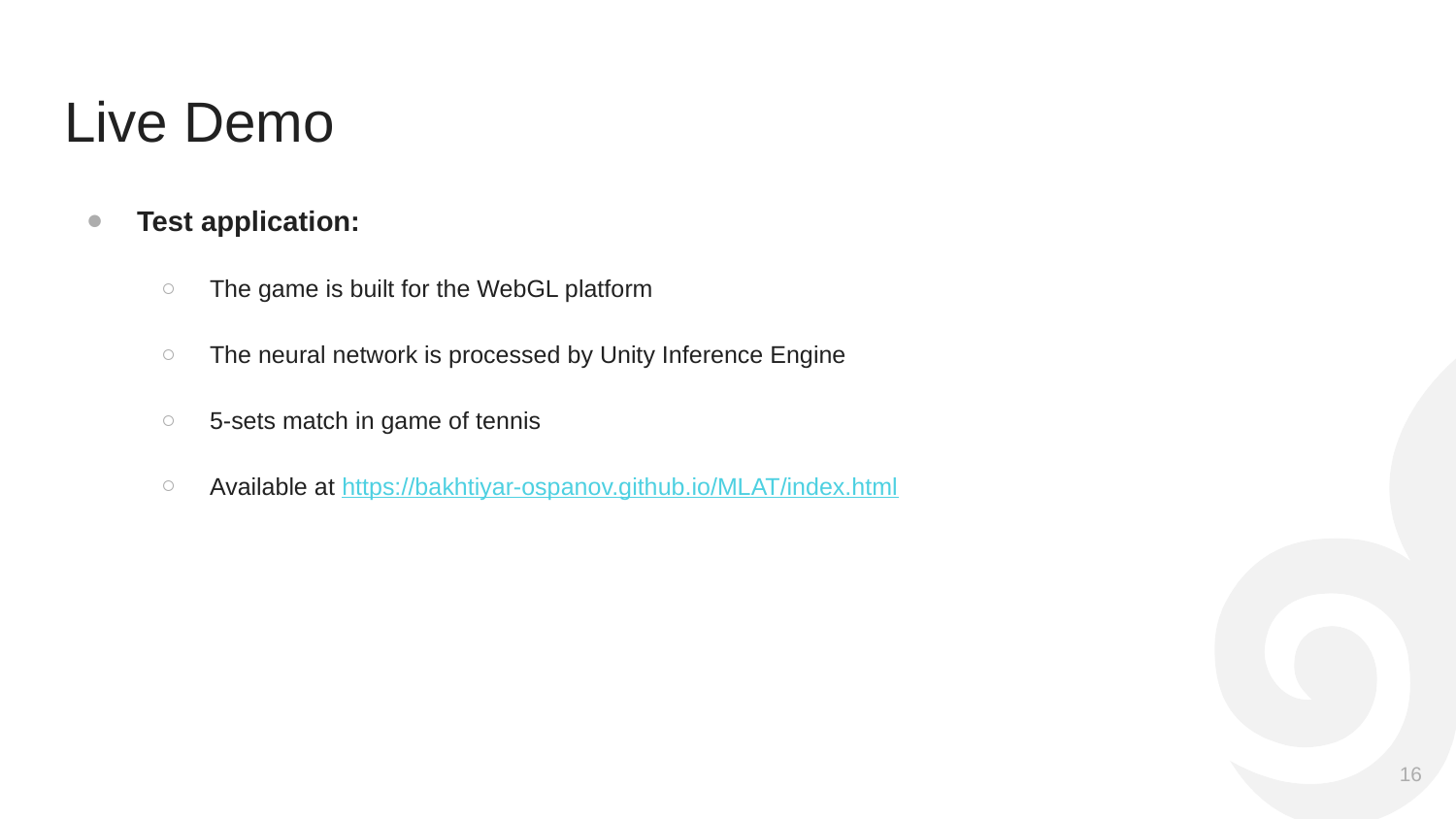

# Live Demo
Test application:
The game is built for the WebGL platform
The neural network is processed by Unity Inference Engine
5-sets match in game of tennis
Available at https://bakhtiyar-ospanov.github.io/MLAT/index.html

16